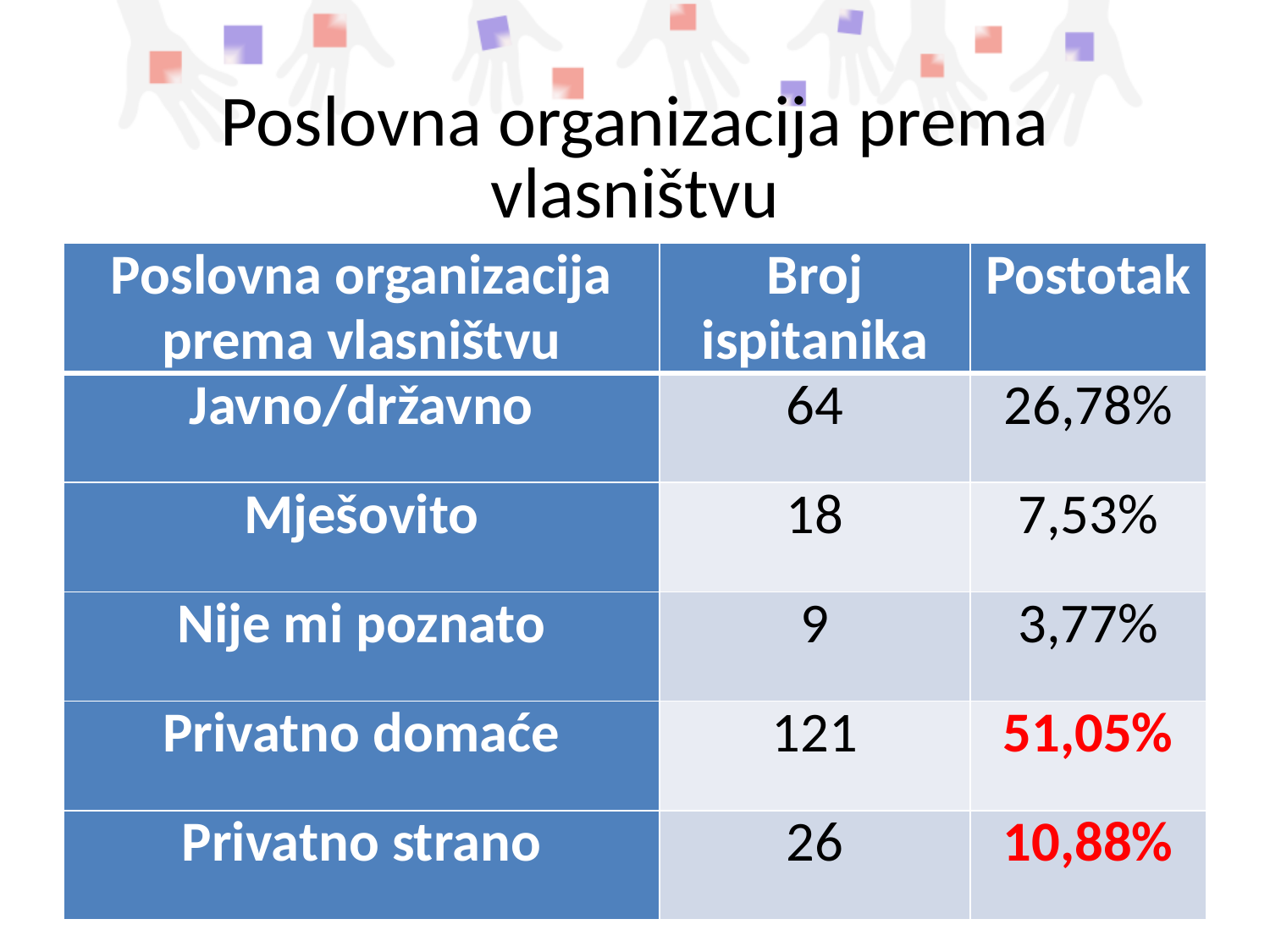

# Poslovna organizacija prema vlasništvu
| Poslovna organizacija prema vlasništvu | Broj ispitanika | Postotak |
| --- | --- | --- |
| Javno/državno | 64 | 26,78% |
| Mješovito | 18 | 7,53% |
| Nije mi poznato | 9 | 3,77% |
| Privatno domaće | 121 | 51,05% |
| Privatno strano | 26 | 10,88% |